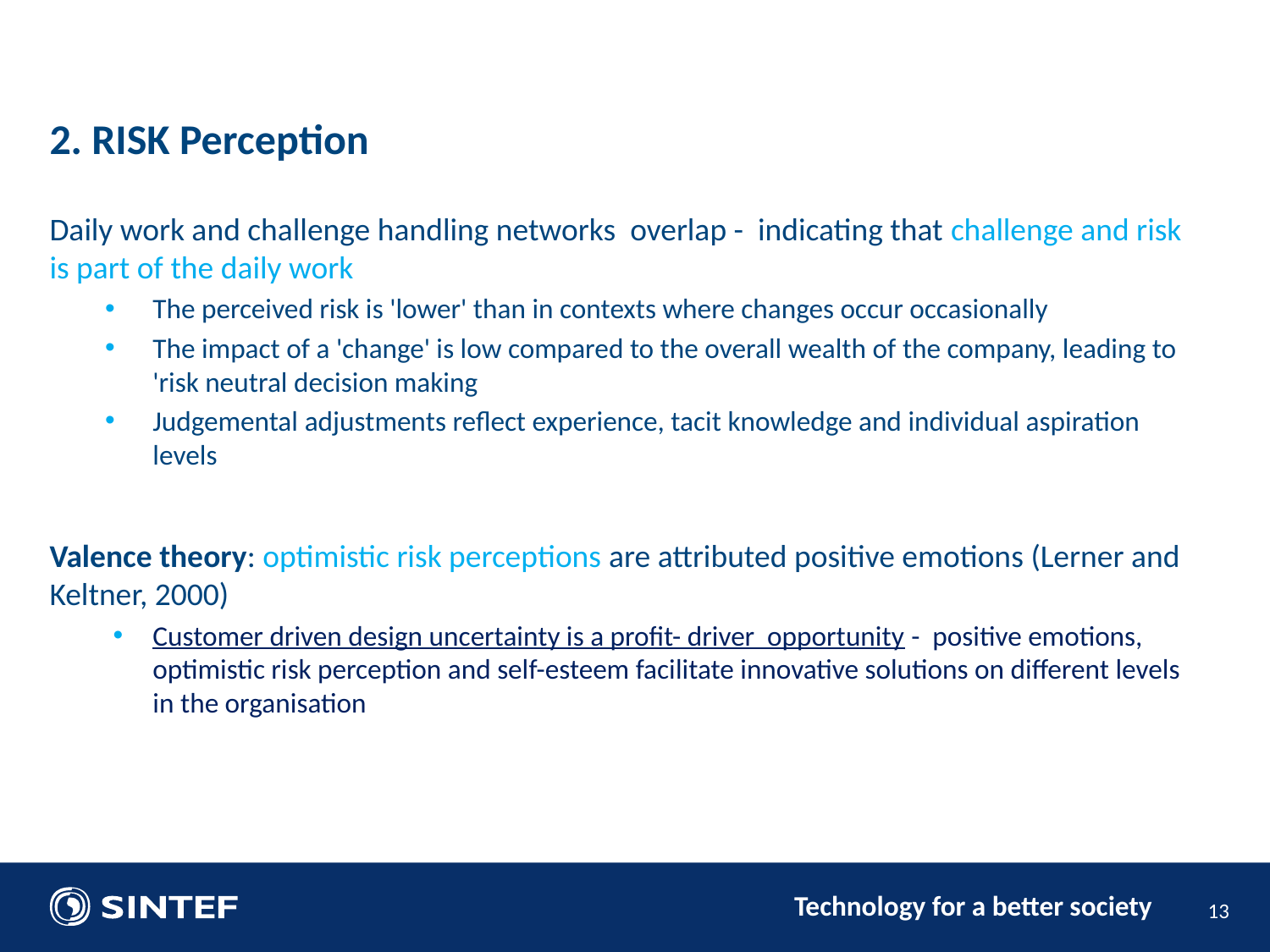

2. RISK Perception

Daily work and challenge handling networks  overlap -  indicating that challenge and risk is part of the daily work
The perceived risk is 'lower' than in contexts where changes occur occasionally
The impact of a 'change' is low compared to the overall wealth of the company, leading to 'risk neutral decision making
Judgemental adjustments reflect experience, tacit knowledge and individual aspiration levels

Valence theory: optimistic risk perceptions are attributed positive emotions (Lerner and Keltner, 2000)
Customer driven design uncertainty is a profit- driver  opportunity -  positive emotions, optimistic risk perception and self-esteem facilitate innovative solutions on different levels in the organisation

13